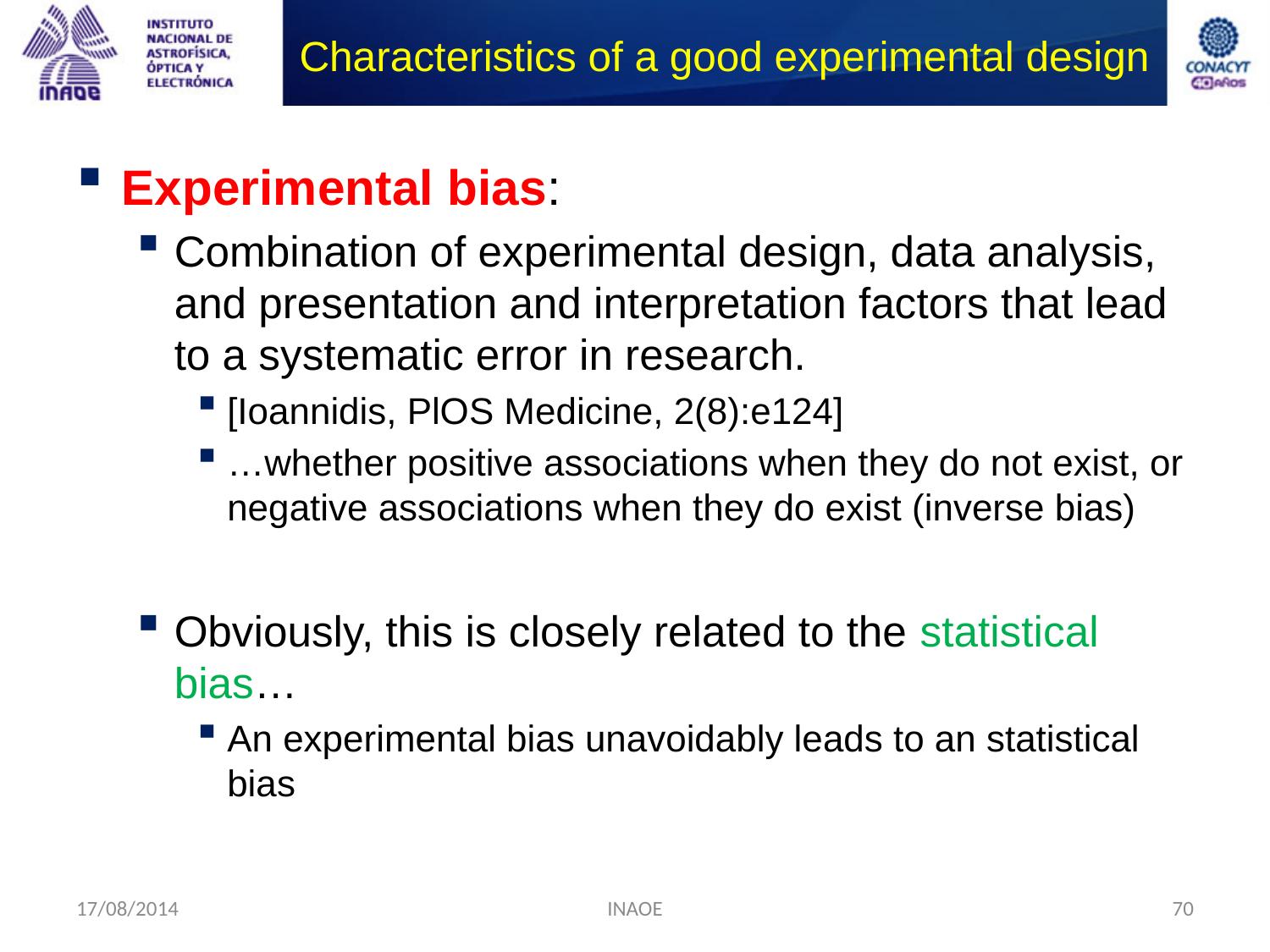

# Characteristics of a good experimental design
Experimental bias:
Combination of experimental design, data analysis, and presentation and interpretation factors that lead to a systematic error in research.
[Ioannidis, PlOS Medicine, 2(8):e124]
…whether positive associations when they do not exist, or negative associations when they do exist (inverse bias)

Obviously, this is closely related to the statistical bias…
An experimental bias unavoidably leads to an statistical bias
17/08/2014
INAOE
70